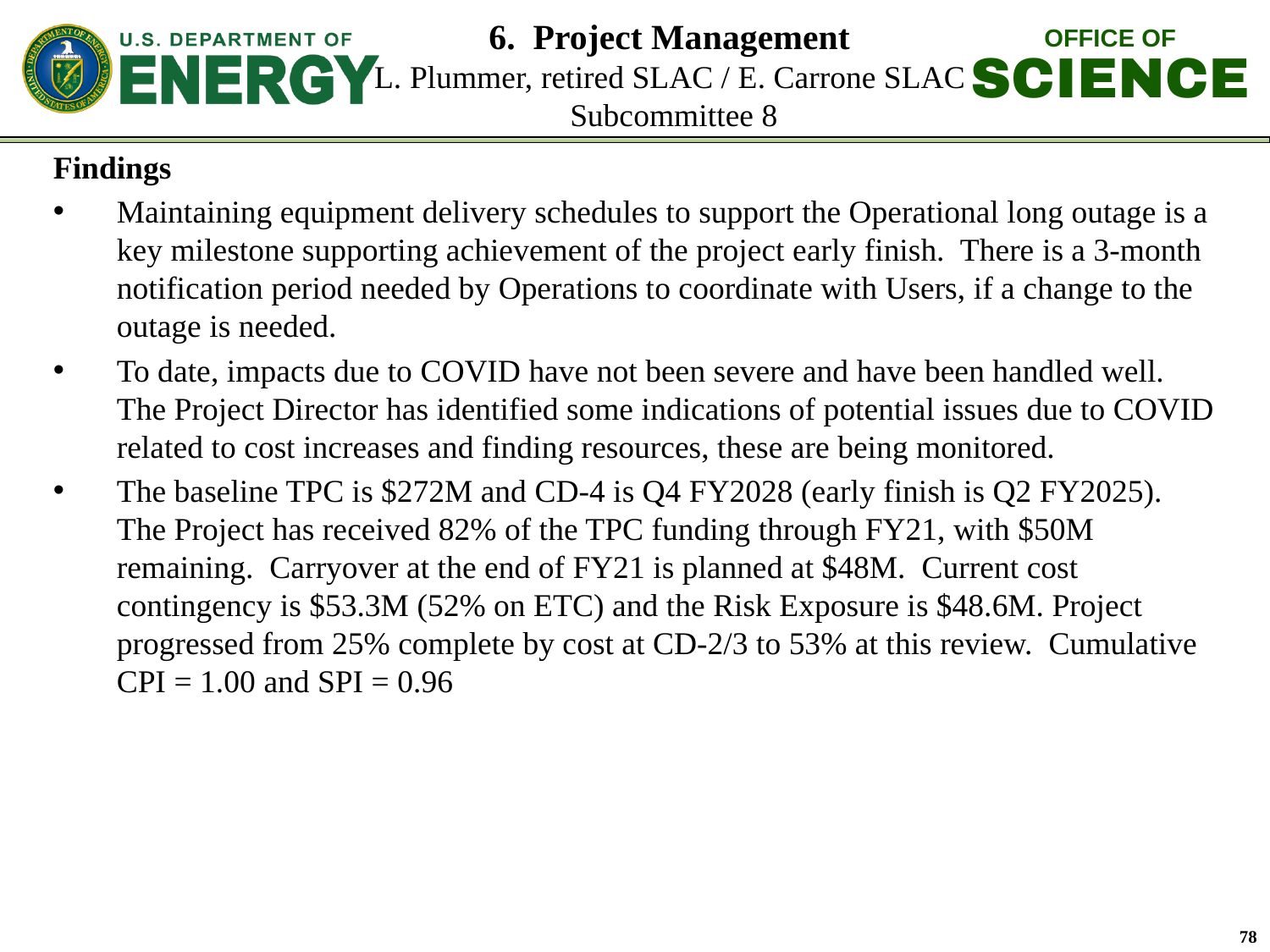

# 6.  Project Management L. Plummer, retired SLAC / E. Carrone SLAC  Subcommittee 8
Findings
Maintaining equipment delivery schedules to support the Operational long outage is a key milestone supporting achievement of the project early finish.  There is a 3-month notification period needed by Operations to coordinate with Users, if a change to the outage is needed.
To date, impacts due to COVID have not been severe and have been handled well.  The Project Director has identified some indications of potential issues due to COVID related to cost increases and finding resources, these are being monitored.
The baseline TPC is $272M and CD-4 is Q4 FY2028 (early finish is Q2 FY2025).  The Project has received 82% of the TPC funding through FY21, with $50M remaining.  Carryover at the end of FY21 is planned at $48M.  Current cost contingency is $53.3M (52% on ETC) and the Risk Exposure is $48.6M. Project progressed from 25% complete by cost at CD-2/3 to 53% at this review.  Cumulative CPI = 1.00 and SPI = 0.96

78